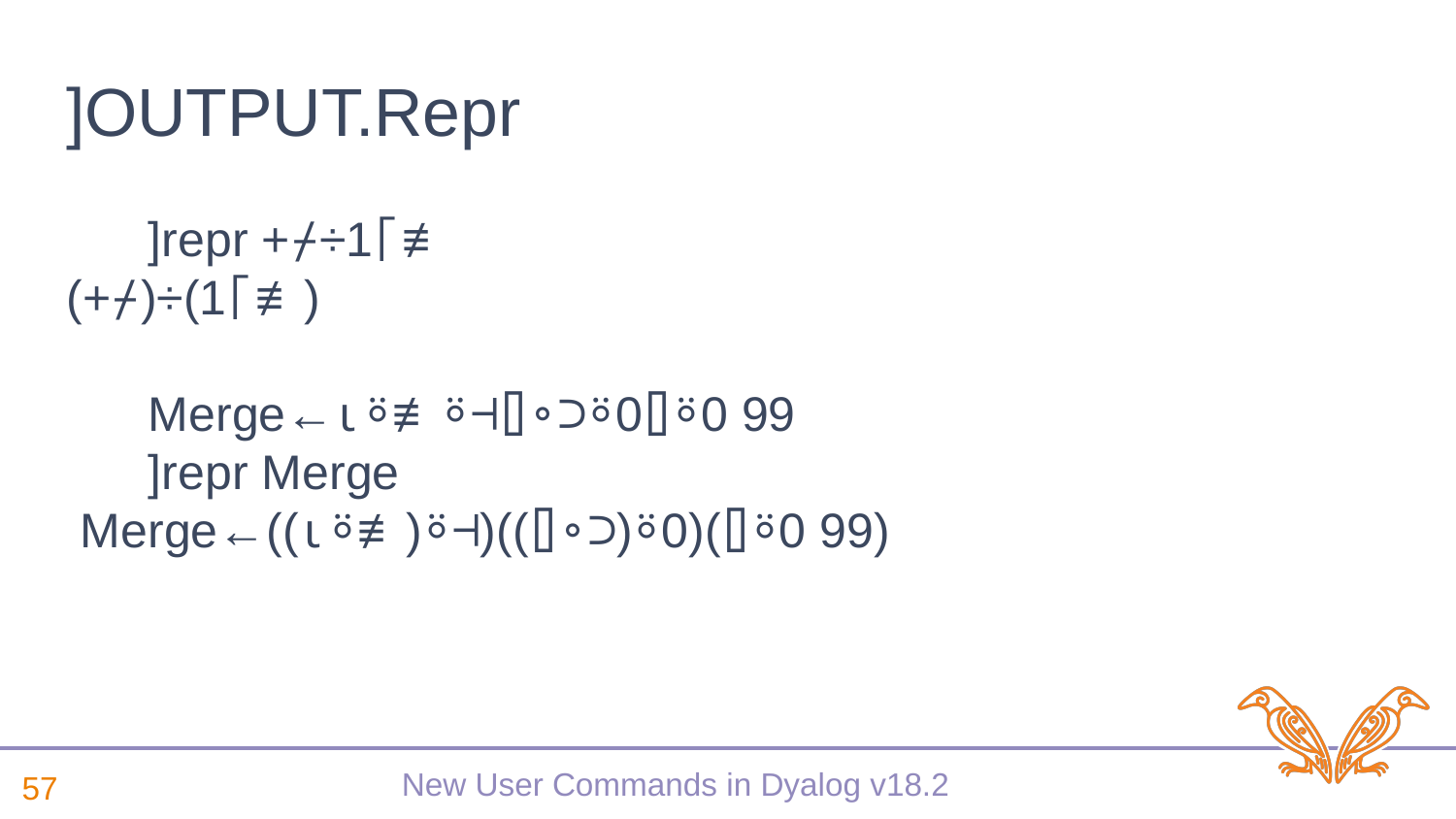

]OUTPUT.Repr
#
      ]repr +⌿÷1⌈≢
(+⌿)÷(1⌈≢)

      Merge←⍳⍤≢⍤⊣⌷∘⊃⍤0⌷⍤0 99
      ]repr Merge
 Merge←((⍳⍤≢)⍤⊣)((⌷∘⊃)⍤0)(⌷⍤0 99)